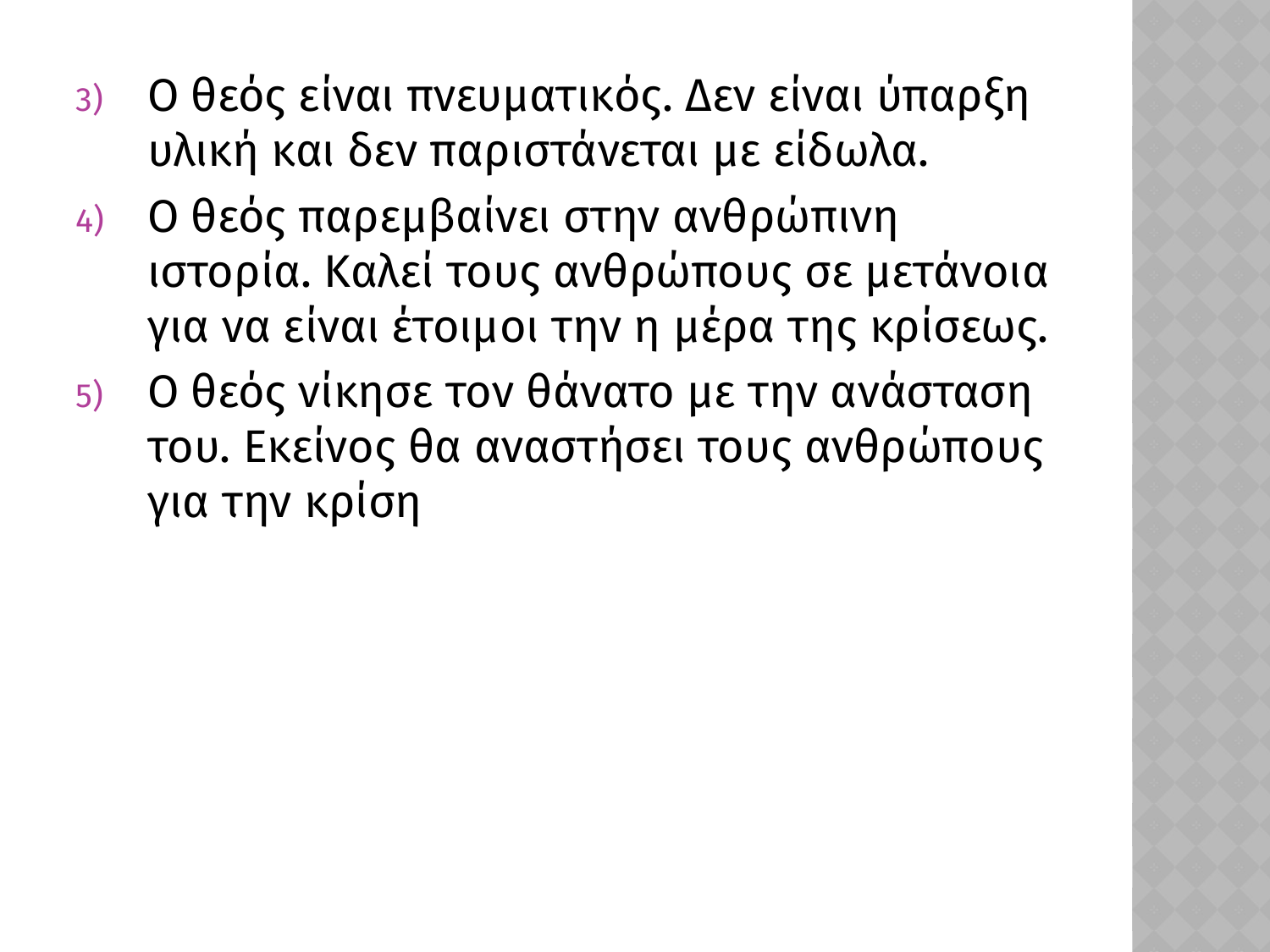

Ο θεός είναι πνευματικός. Δεν είναι ύπαρξη υλική και δεν παριστάνεται με είδωλα.
Ο θεός παρεμβαίνει στην ανθρώπινη ιστορία. Καλεί τους ανθρώπους σε μετάνοια για να είναι έτοιμοι την η μέρα της κρίσεως.
Ο θεός νίκησε τον θάνατο με την ανάσταση του. Εκείνος θα αναστήσει τους ανθρώπους για την κρίση